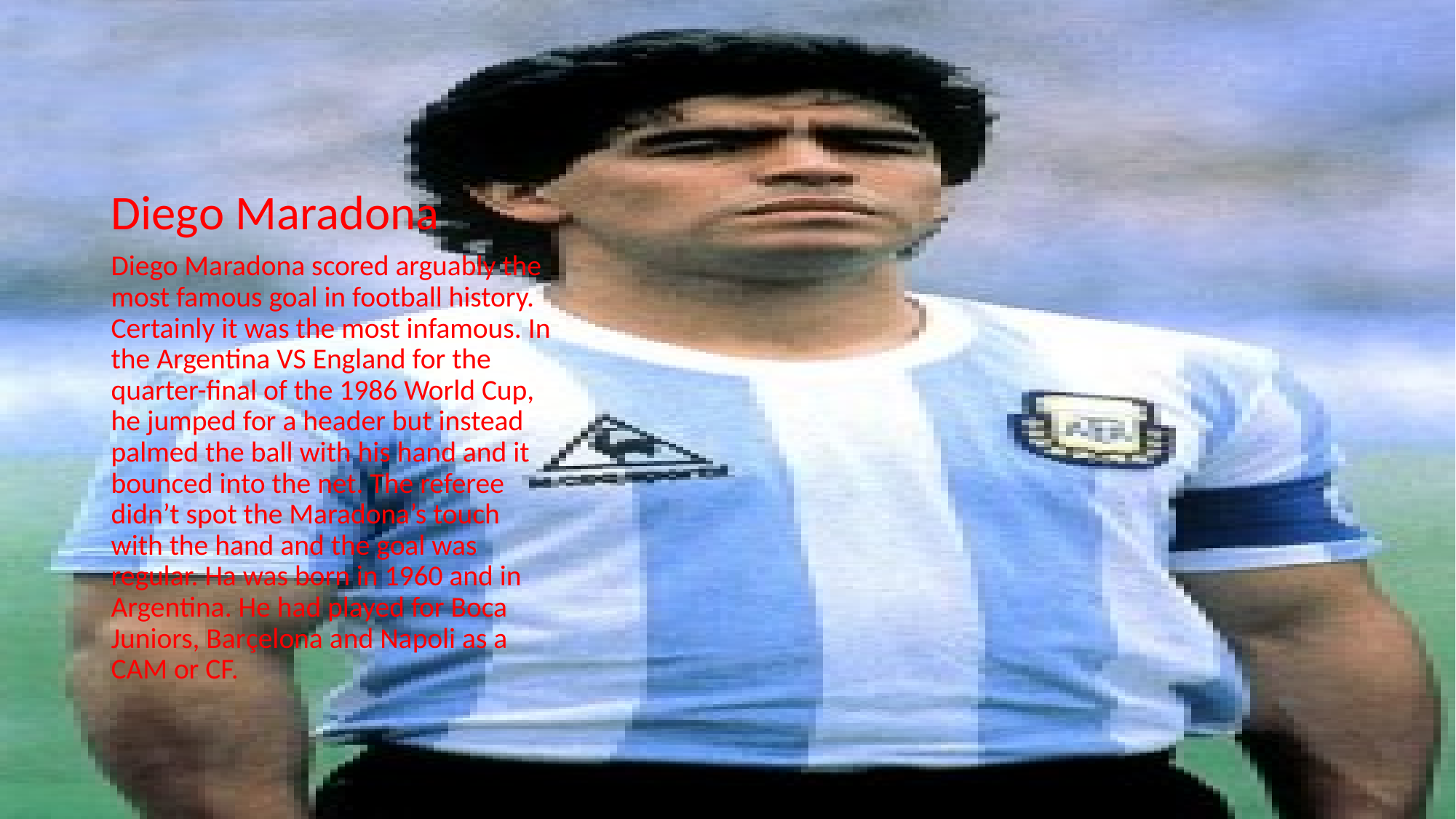

# Diego Maradona
Diego Maradona scored arguably the most famous goal in football history. Certainly it was the most infamous. In the Argentina VS England for the quarter-final of the 1986 World Cup, he jumped for a header but instead palmed the ball with his hand and it bounced into the net. The referee didn’t spot the Maradona’s touch with the hand and the goal was regular. Ha was born in 1960 and in Argentina. He had played for Boca Juniors, Barçelona and Napoli as a CAM or CF.